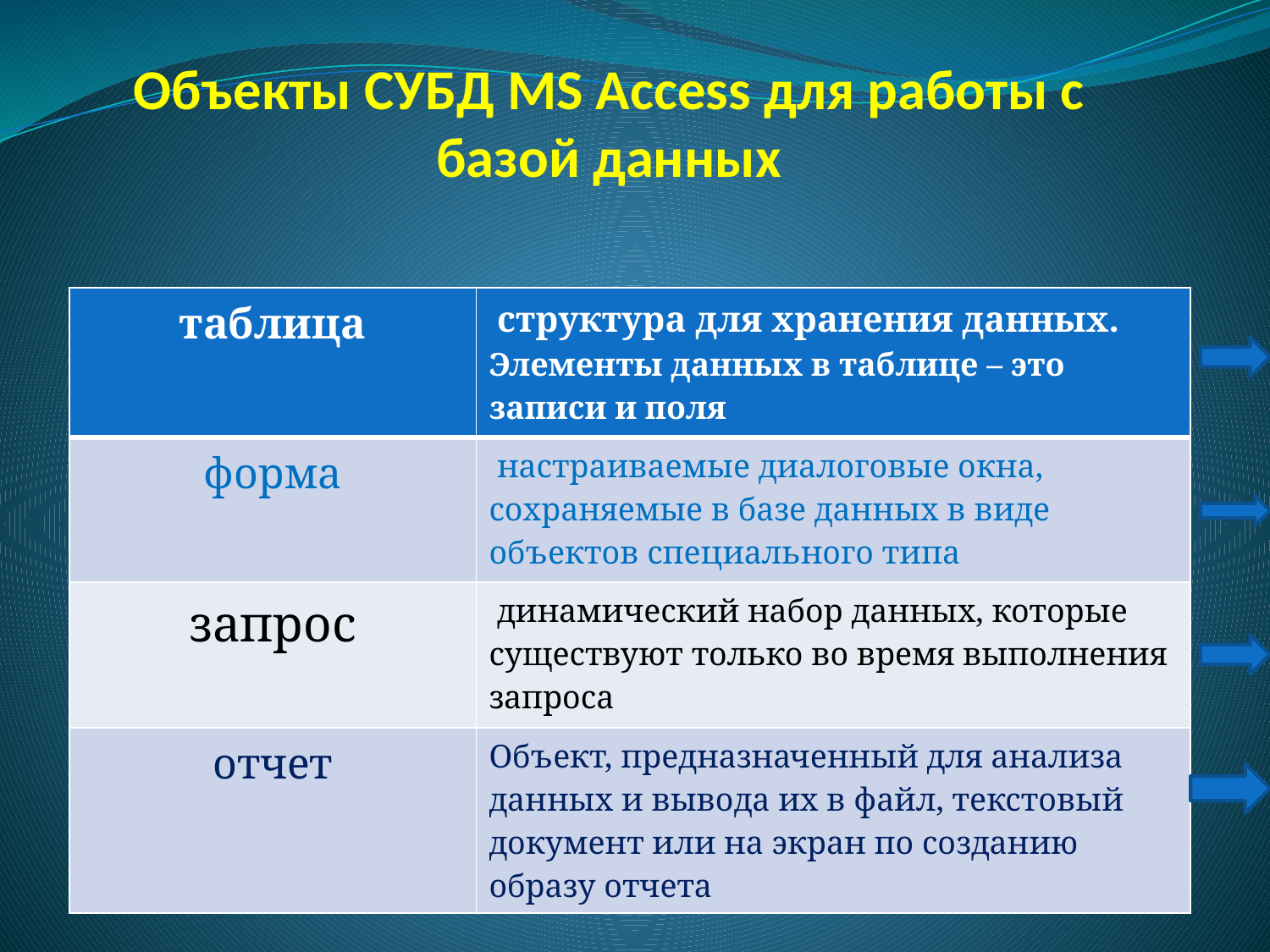

# Объекты СУБД MS Access для работы с базой данных
| таблица | структура для хранения данных. Элементы данных в таблице – это записи и поля |
| --- | --- |
| форма | настраиваемые диалоговые окна, сохраняемые в базе данных в виде объектов специального типа |
| запрос | динамический набор данных, которые существуют только во время выполнения запроса |
| отчет | Объект, предназначенный для анализа данных и вывода их в файл, текстовый документ или на экран по созданию образу отчета |